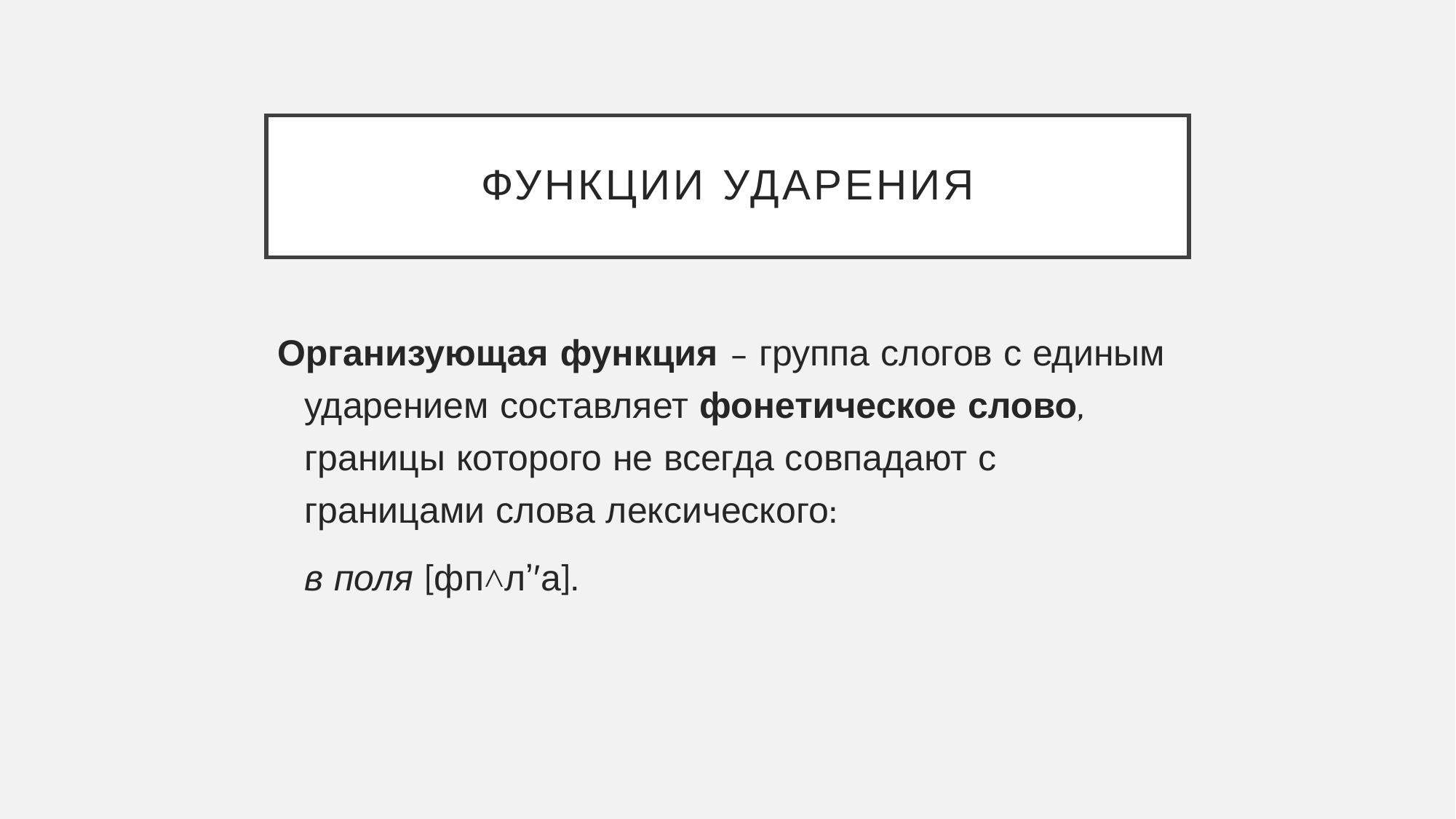

# Функции ударения
Организующая функция – группа слогов с единым ударением составляет фонетическое слово, границы которого не всегда совпадают с границами слова лексического:
	в поля [фп˄лʼ′а].